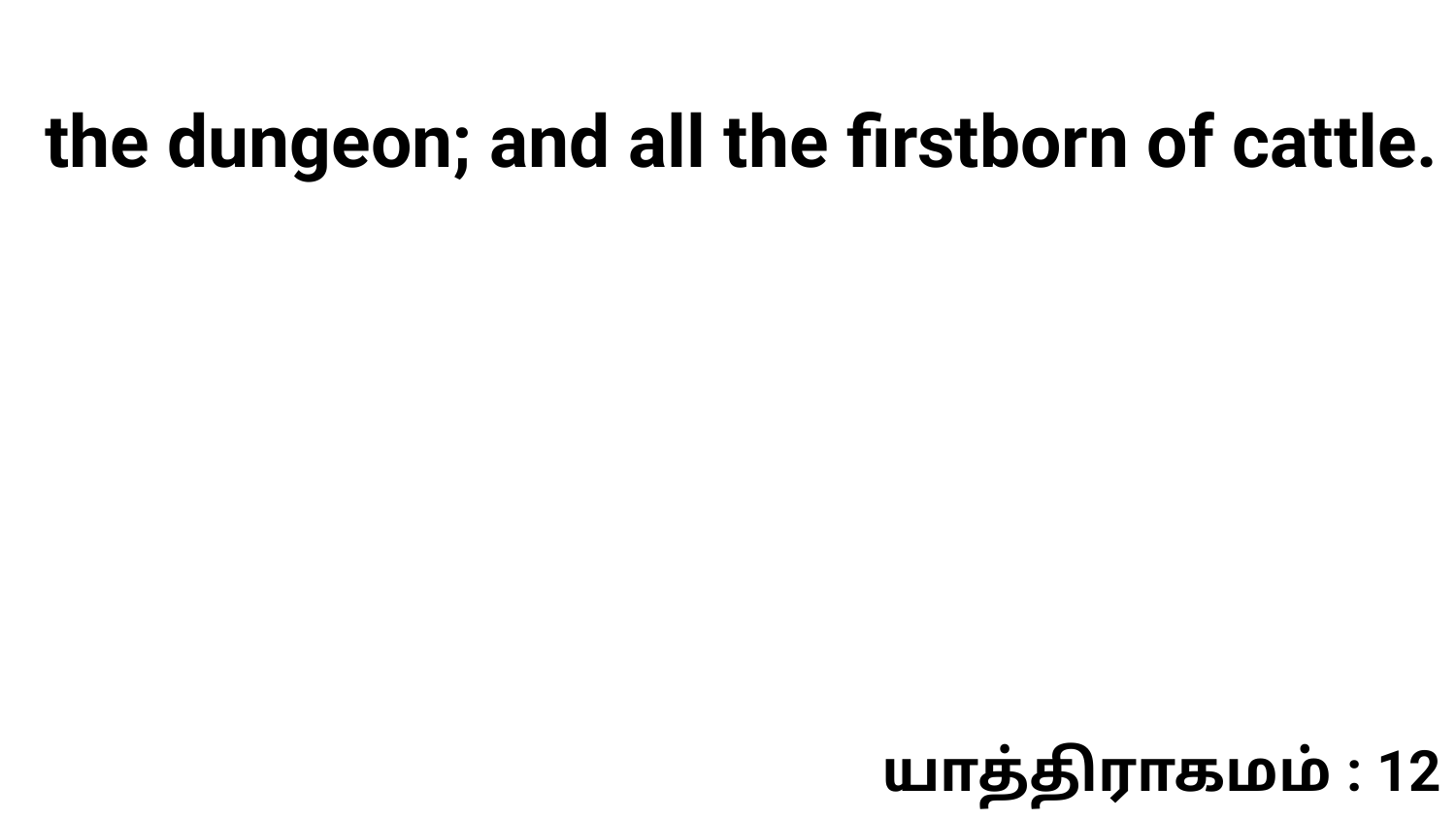

the dungeon; and all the firstborn of cattle.
யாத்திராகமம் : 12